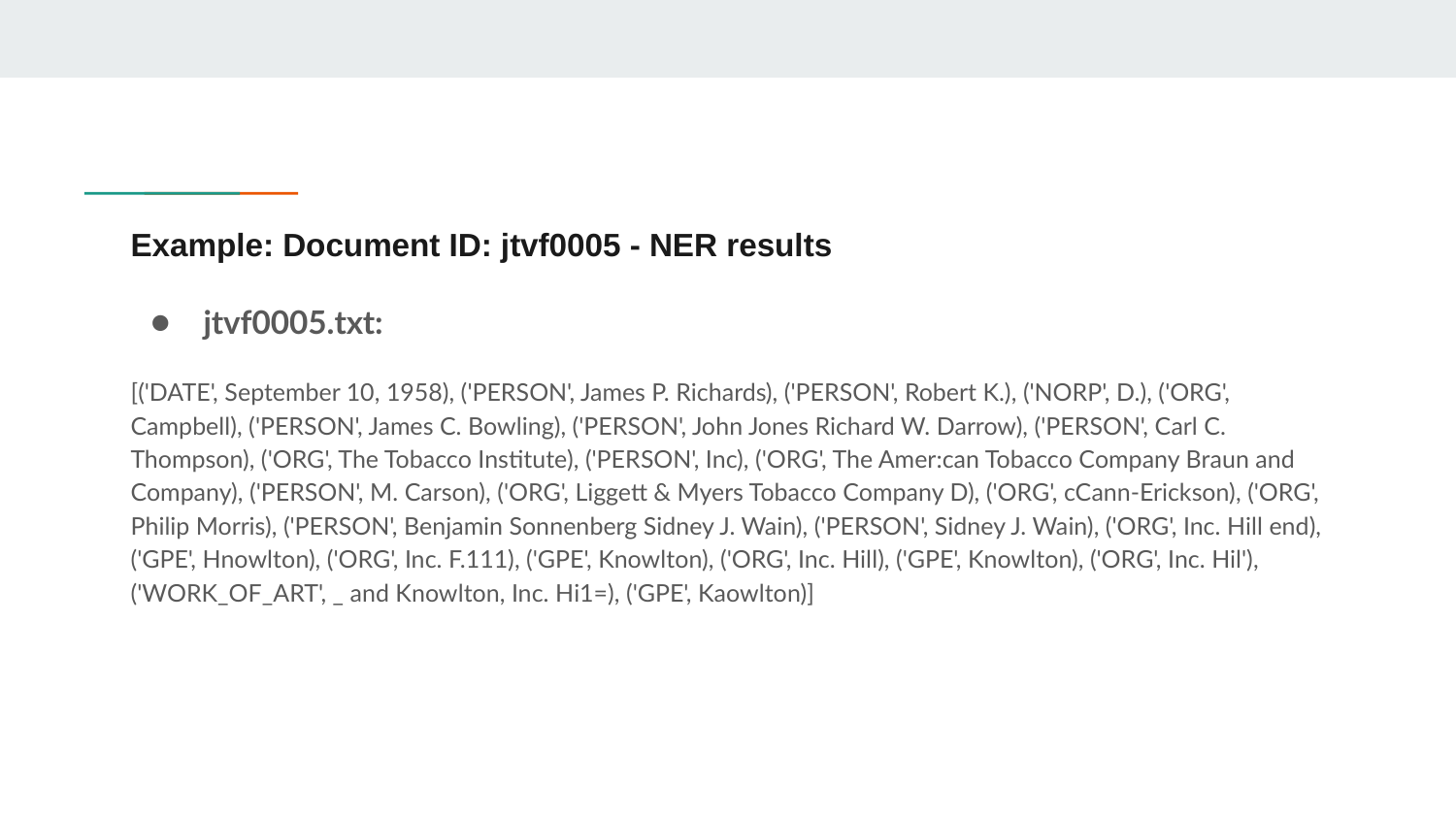

# Example: Document ID: jtvf0005 - NER results
jtvf0005.txt:
[('DATE', September 10, 1958), ('PERSON', James P. Richards), ('PERSON', Robert K.), ('NORP', D.), ('ORG', Campbell), ('PERSON', James C. Bowling), ('PERSON', John Jones Richard W. Darrow), ('PERSON', Carl C. Thompson), ('ORG', The Tobacco Institute), ('PERSON', Inc), ('ORG', The Amer:can Tobacco Company Braun and Company), ('PERSON', M. Carson), ('ORG', Liggett & Myers Tobacco Company D), ('ORG', cCann-Erickson), ('ORG', Philip Morris), ('PERSON', Benjamin Sonnenberg Sidney J. Wain), ('PERSON', Sidney J. Wain), ('ORG', Inc. Hill end), ('GPE', Hnowlton), ('ORG', Inc. F.111), ('GPE', Knowlton), ('ORG', Inc. Hill), ('GPE', Knowlton), ('ORG', Inc. Hil'), ('WORK_OF_ART', _ and Knowlton, Inc. Hi1=), ('GPE', Kaowlton)]